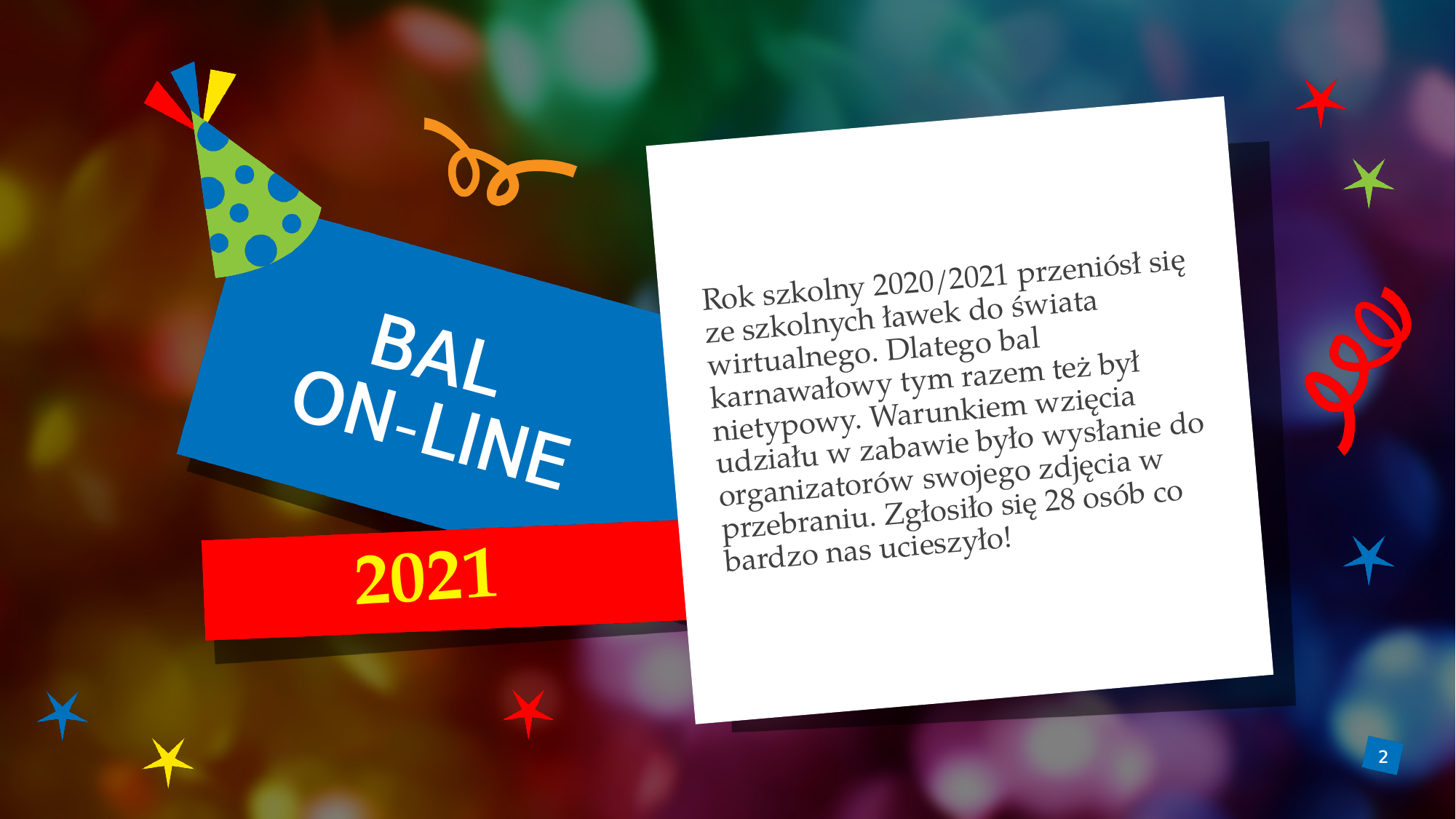

Rok szkolny 2020/2021 przeniósł się ze szkolnych ławek do świata wirtualnego. Dlatego bal karnawałowy tym razem też był nietypowy. Warunkiem wzięcia udziału w zabawie było wysłanie do organizatorów swojego zdjęcia w przebraniu. Zgłosiło się 28 osób co bardzo nas ucieszyło!
# BAL ON-LINE
	2021
2